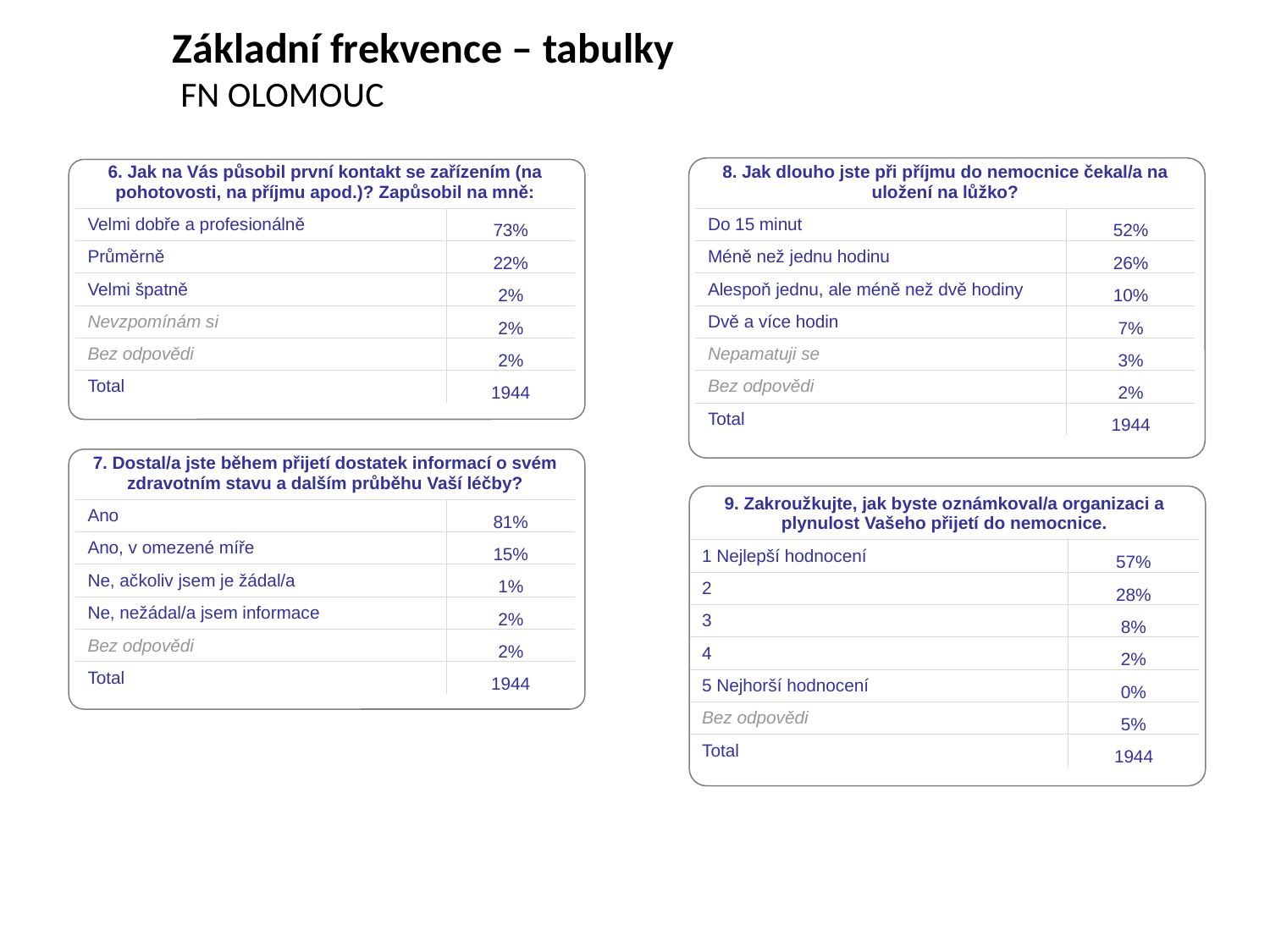

Základní frekvence – tabulky
 FN OLOMOUC
| 6. Jak na Vás působil první kontakt se zařízením (na pohotovosti, na příjmu apod.)? Zapůsobil na mně: |  |
| --- | --- |
| Velmi dobře a profesionálně | 73% |
| Průměrně | 22% |
| Velmi špatně | 2% |
| Nevzpomínám si | 2% |
| Bez odpovědi | 2% |
| Total | 1944 |
| 8. Jak dlouho jste při příjmu do nemocnice čekal/a na uložení na lůžko? |  |
| --- | --- |
| Do 15 minut | 52% |
| Méně než jednu hodinu | 26% |
| Alespoň jednu, ale méně než dvě hodiny | 10% |
| Dvě a více hodin | 7% |
| Nepamatuji se | 3% |
| Bez odpovědi | 2% |
| Total | 1944 |

| 7. Dostal/a jste během přijetí dostatek informací o svém zdravotním stavu a dalším průběhu Vaší léčby? |  |
| --- | --- |
| Ano | 81% |
| Ano, v omezené míře | 15% |
| Ne, ačkoliv jsem je žádal/a | 1% |
| Ne, nežádal/a jsem informace | 2% |
| Bez odpovědi | 2% |
| Total | 1944 |

| 9. Zakroužkujte, jak byste oznámkoval/a organizaci a plynulost Vašeho přijetí do nemocnice. |  |
| --- | --- |
| 1 Nejlepší hodnocení | 57% |
| 2 | 28% |
| 3 | 8% |
| 4 | 2% |
| 5 Nejhorší hodnocení | 0% |
| Bez odpovědi | 5% |
| Total | 1944 |